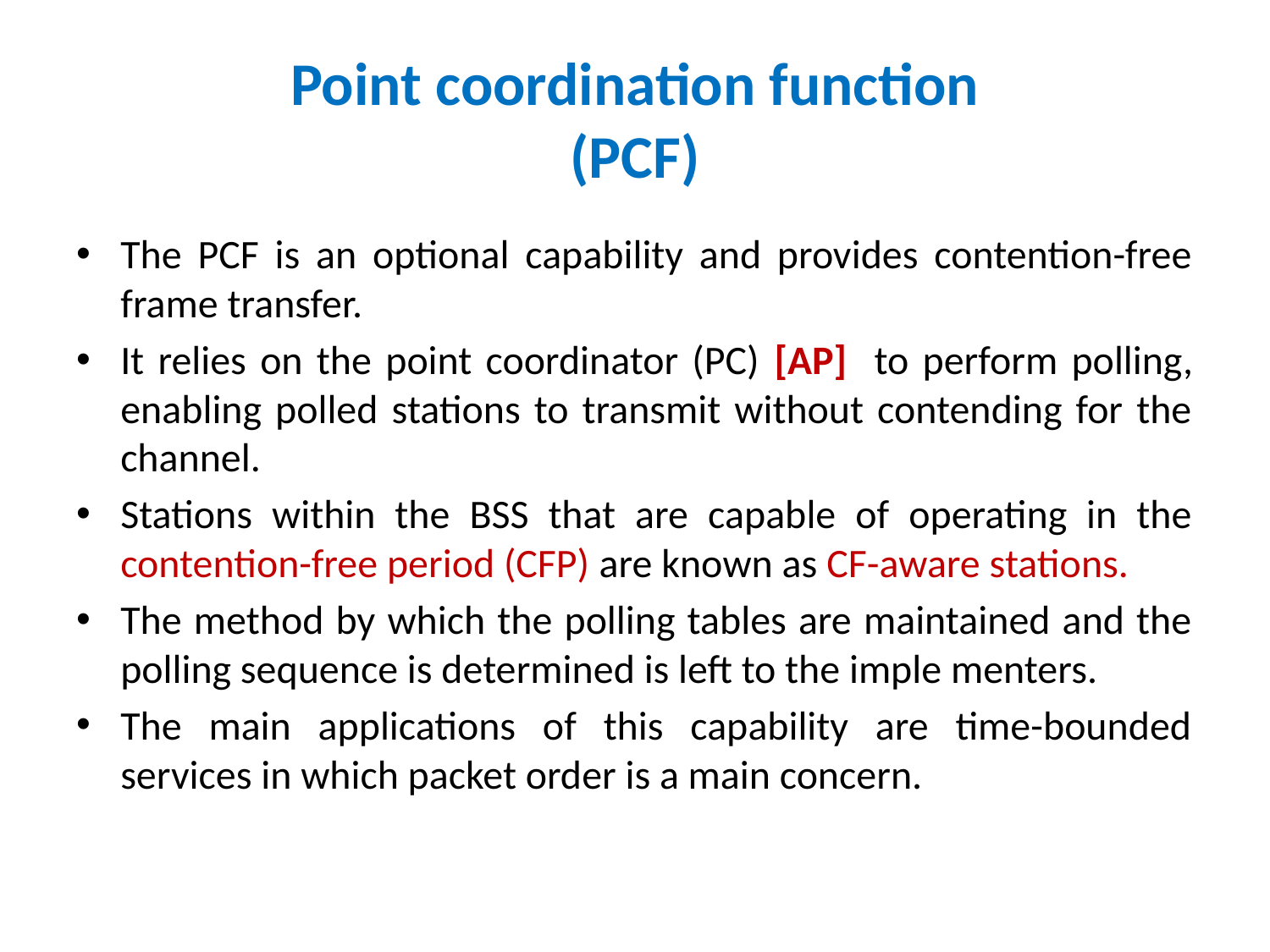

# Point coordination function (PCF)
The PCF is an optional capability and provides contention-free frame transfer.
It relies on the point coordinator (PC) [AP]  to perform polling, enabling polled stations to transmit without contending for the channel.
Stations within the BSS that are capable of operating in the contention-free period (CFP) are known as CF-aware stations.
The method by which the polling tables are maintained and the polling sequence is determined is left to the imple menters.
The main applications of this capability are time-bounded services in which packet order is a main concern.